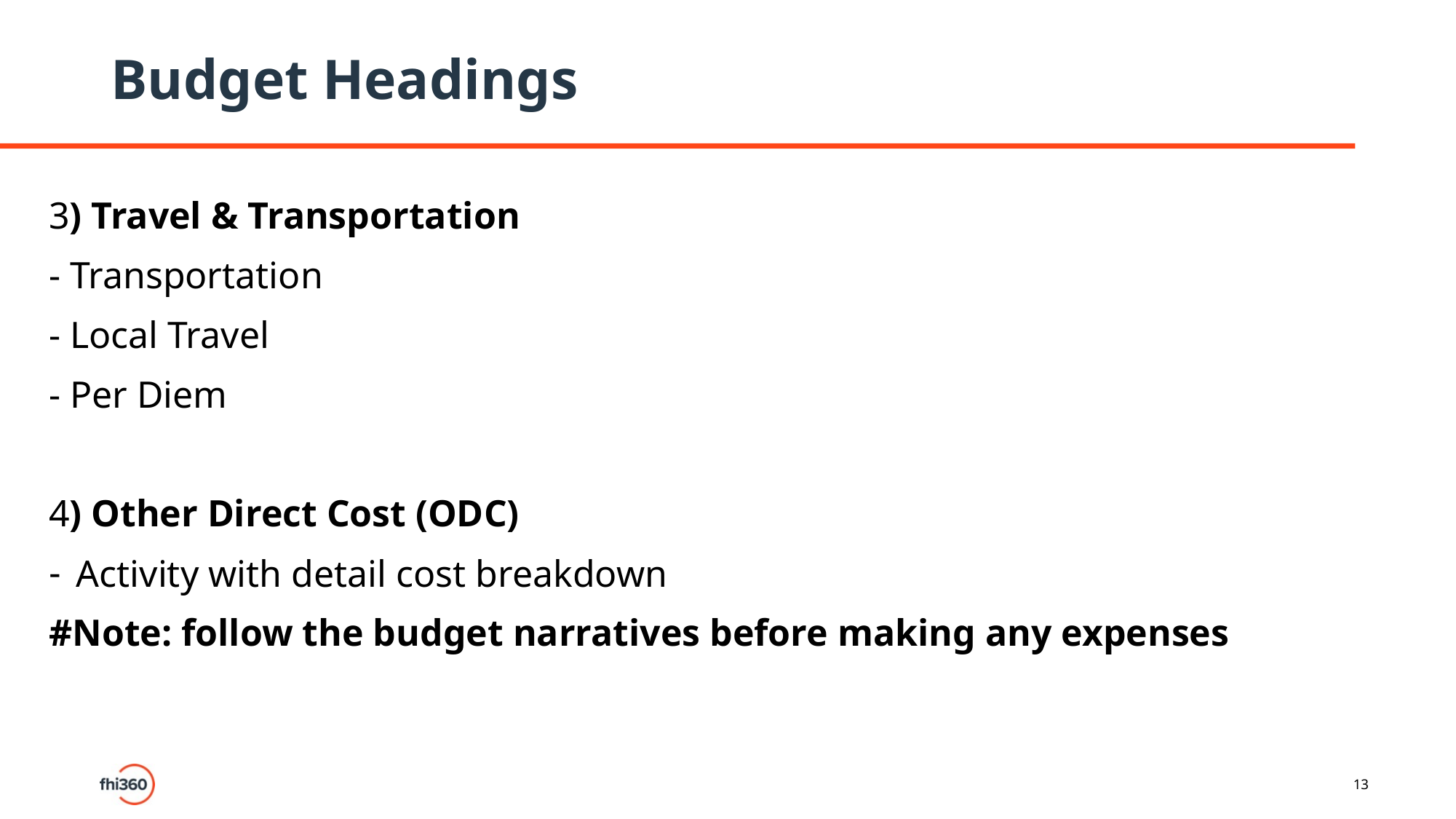

# Budget Headings
3) Travel & Transportation
- Transportation
- Local Travel
- Per Diem

4) Other Direct Cost (ODC)
Activity with detail cost breakdown
#Note: follow the budget narratives before making any expenses